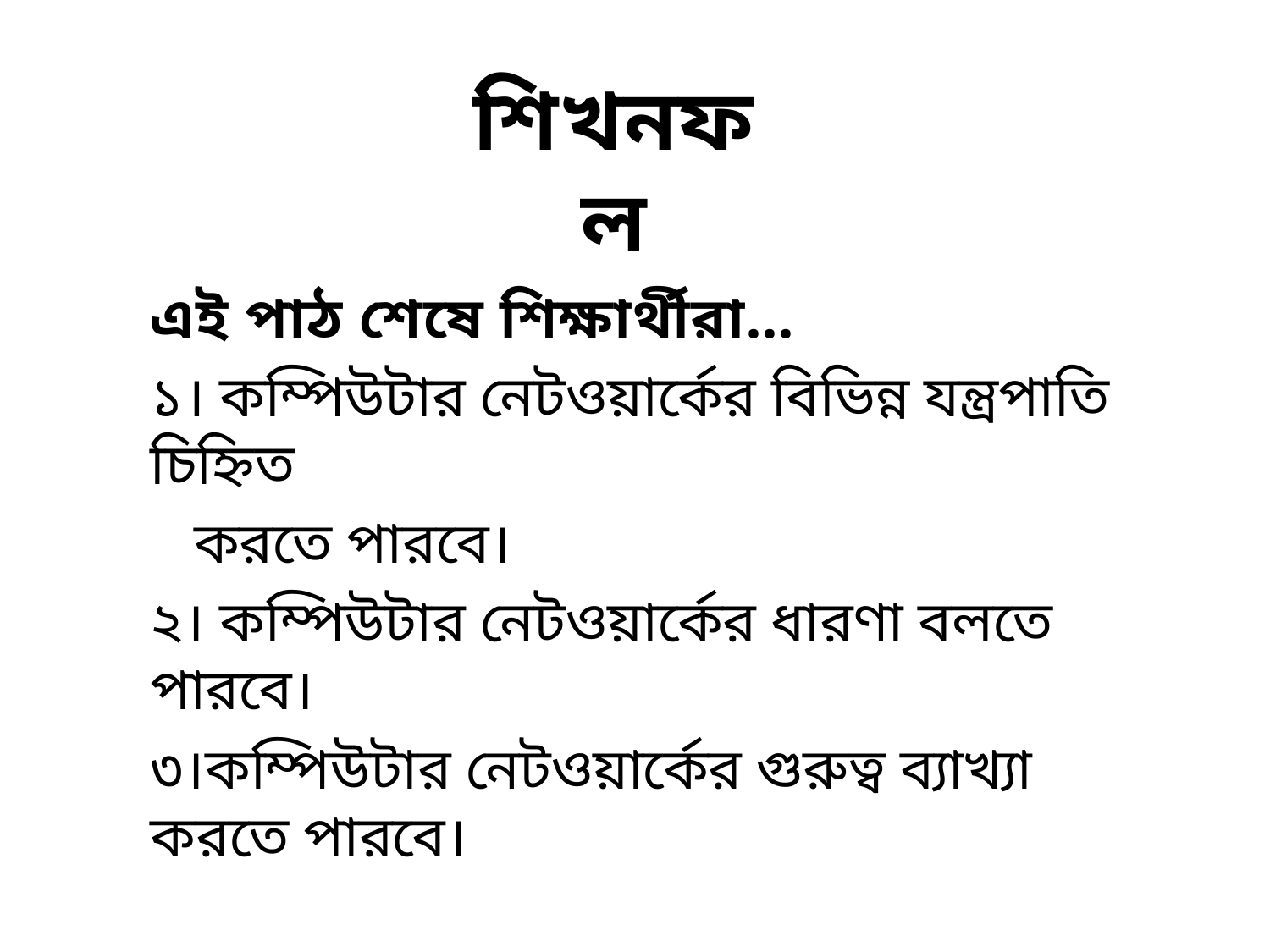

# শিখনফল
এই পাঠ শেষে শিক্ষার্থীরা…
১। কম্পিউটার নেটওয়ার্কের বিভিন্ন যন্ত্রপাতি চিহ্নিত
   করতে পারবে।
২। কম্পিউটার নেটওয়ার্কের ধারণা বলতে পারবে।
৩।কম্পিউটার নেটওয়ার্কের গুরুত্ব ব্যাখ্যা করতে পারবে।